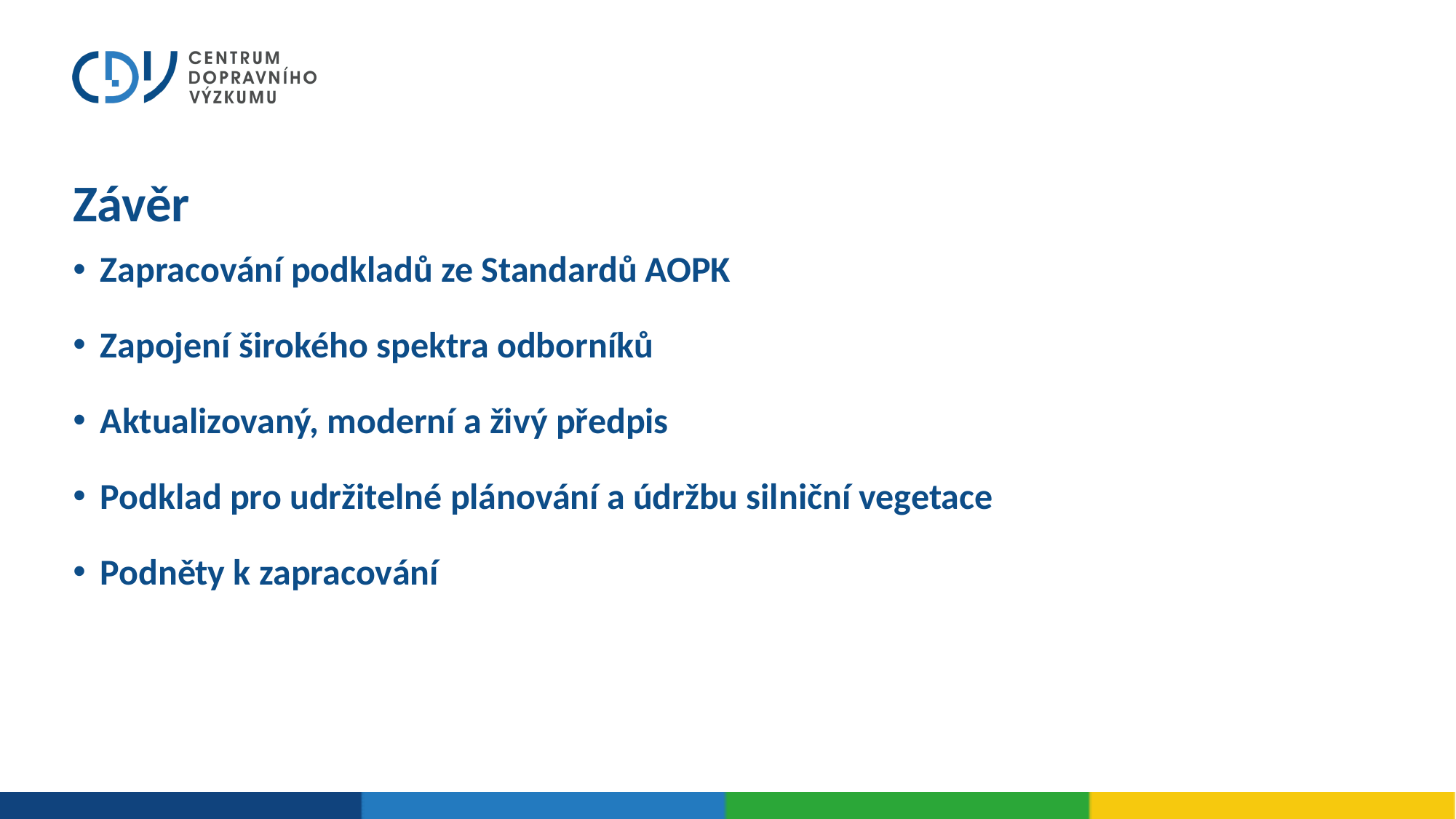

Závěr
Zapracování podkladů ze Standardů AOPK
Zapojení širokého spektra odborníků
Aktualizovaný, moderní a živý předpis
Podklad pro udržitelné plánování a údržbu silniční vegetace
Podněty k zapracování